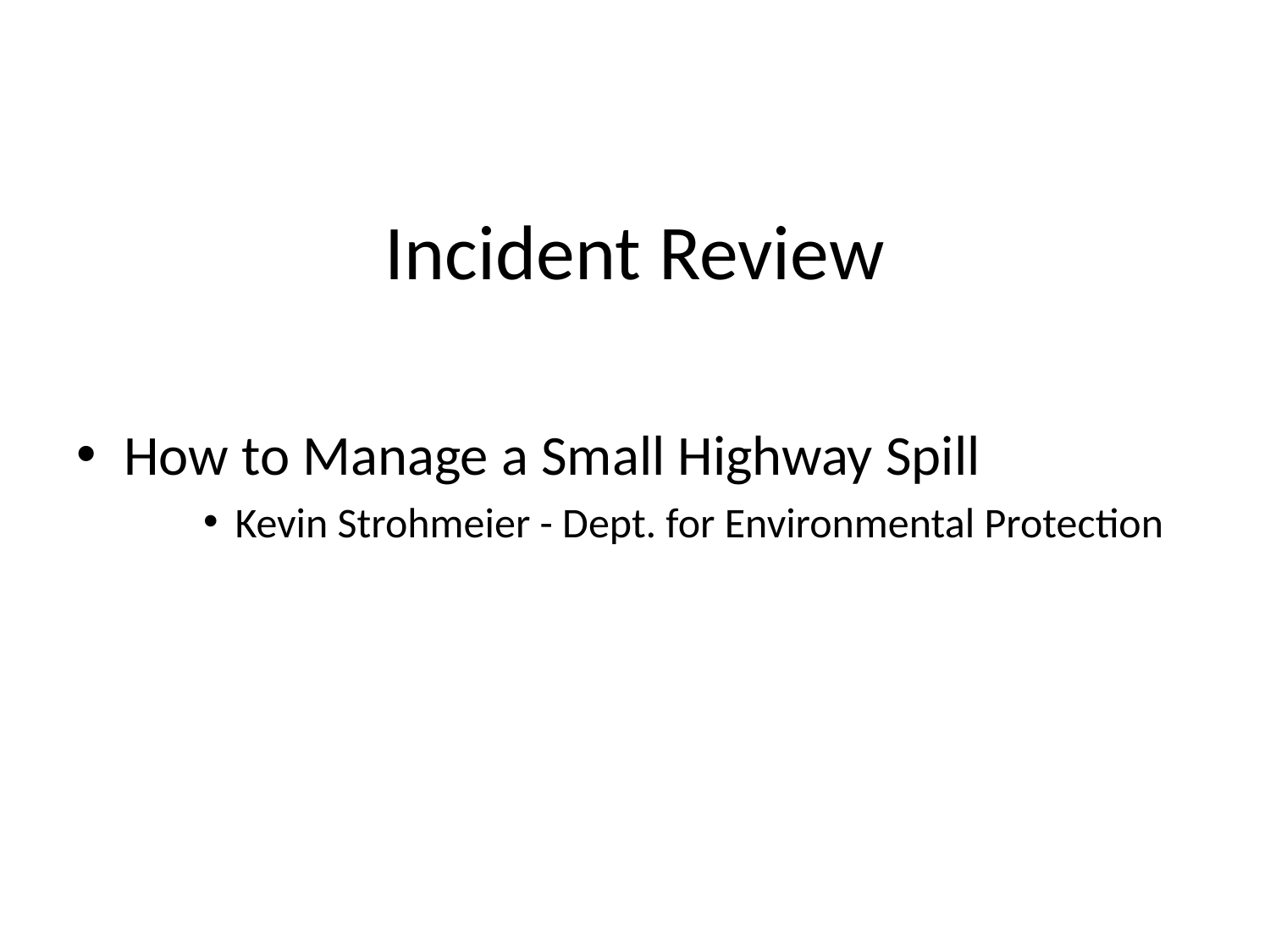

# Incident Review
How to Manage a Small Highway Spill
Kevin Strohmeier - Dept. for Environmental Protection